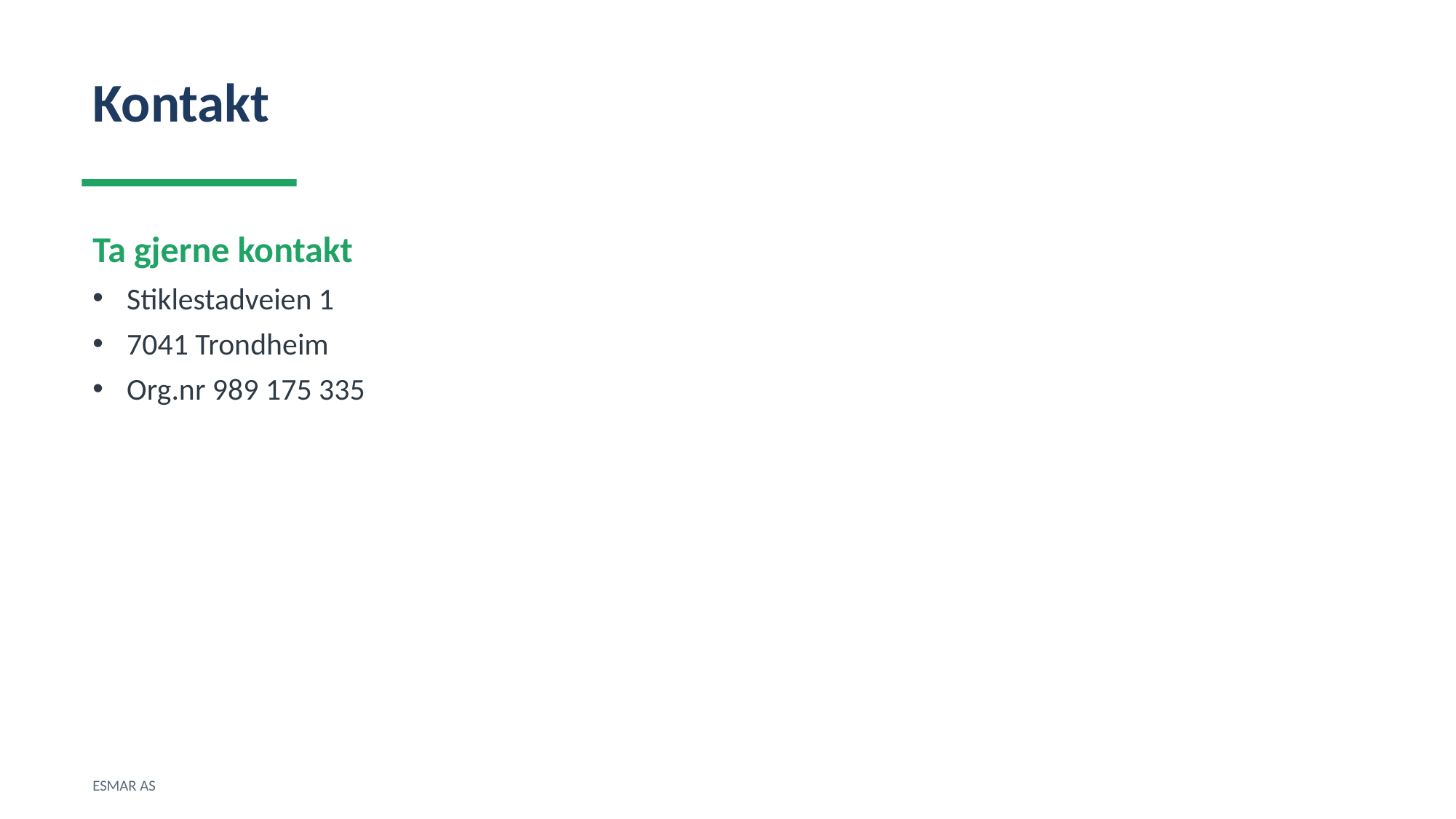

Kontakt

Ta gjerne kontakt
Stiklestadveien 1
7041 Trondheim
Org.nr 989 175 335
ESMAR AS